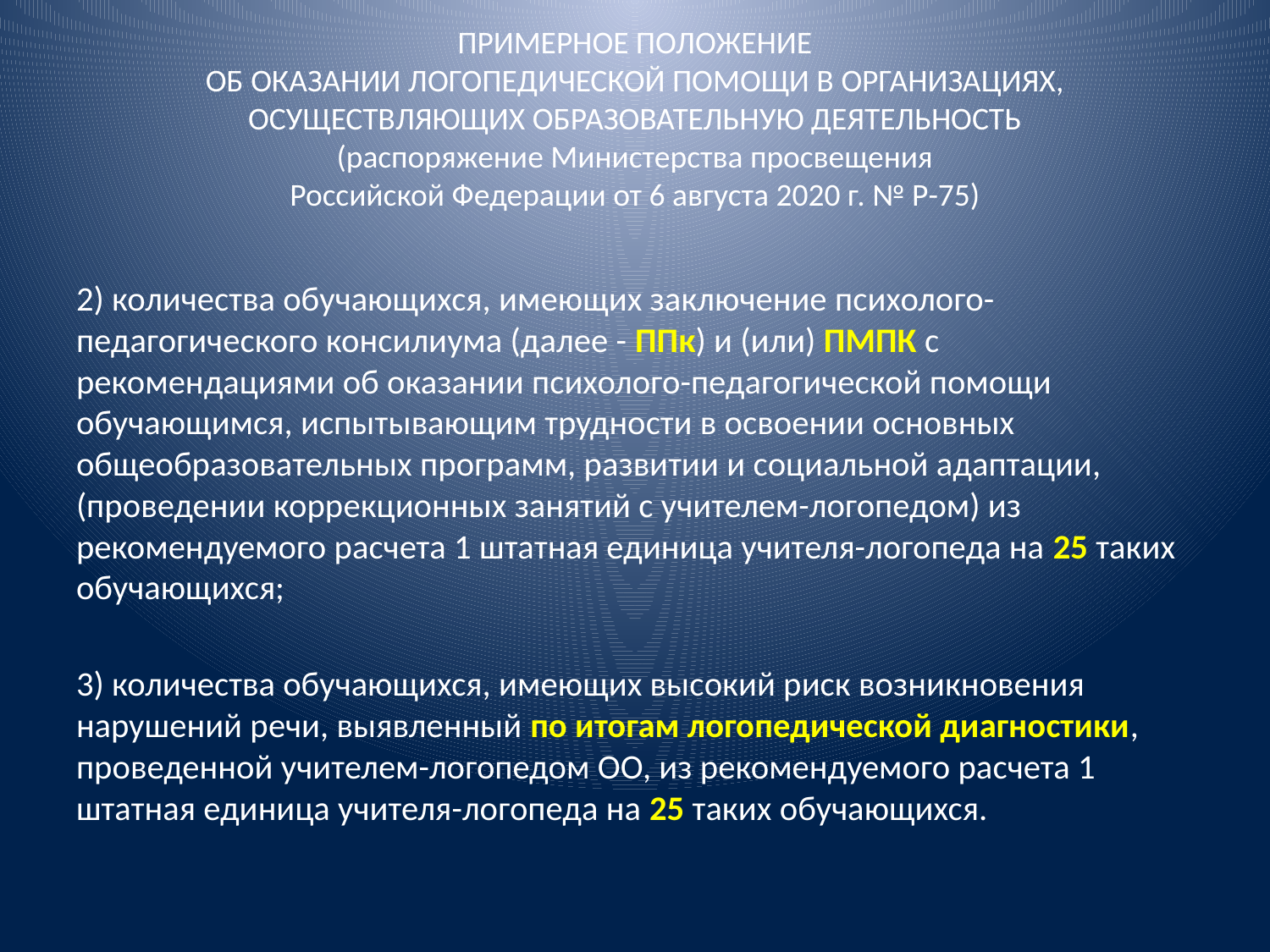

# ПРИМЕРНОЕ ПОЛОЖЕНИЕ ОБ ОКАЗАНИИ ЛОГОПЕДИЧЕСКОЙ ПОМОЩИ В ОРГАНИЗАЦИЯХ, ОСУЩЕСТВЛЯЮЩИХ ОБРАЗОВАТЕЛЬНУЮ ДЕЯТЕЛЬНОСТЬ (распоряжение Министерства просвещения Российской Федерации от 6 августа 2020 г. № Р-75)

2) количества обучающихся, имеющих заключение психолого-педагогического консилиума (далее - ППк) и (или) ПМПК с рекомендациями об оказании психолого-педагогической помощи обучающимся, испытывающим трудности в освоении основных общеобразовательных программ, развитии и социальной адаптации, (проведении коррекционных занятий с учителем-логопедом) из рекомендуемого расчета 1 штатная единица учителя-логопеда на 25 таких обучающихся;

3) количества обучающихся, имеющих высокий риск возникновения нарушений речи, выявленный по итогам логопедической диагностики, проведенной учителем-логопедом ОО, из рекомендуемого расчета 1 штатная единица учителя-логопеда на 25 таких обучающихся.